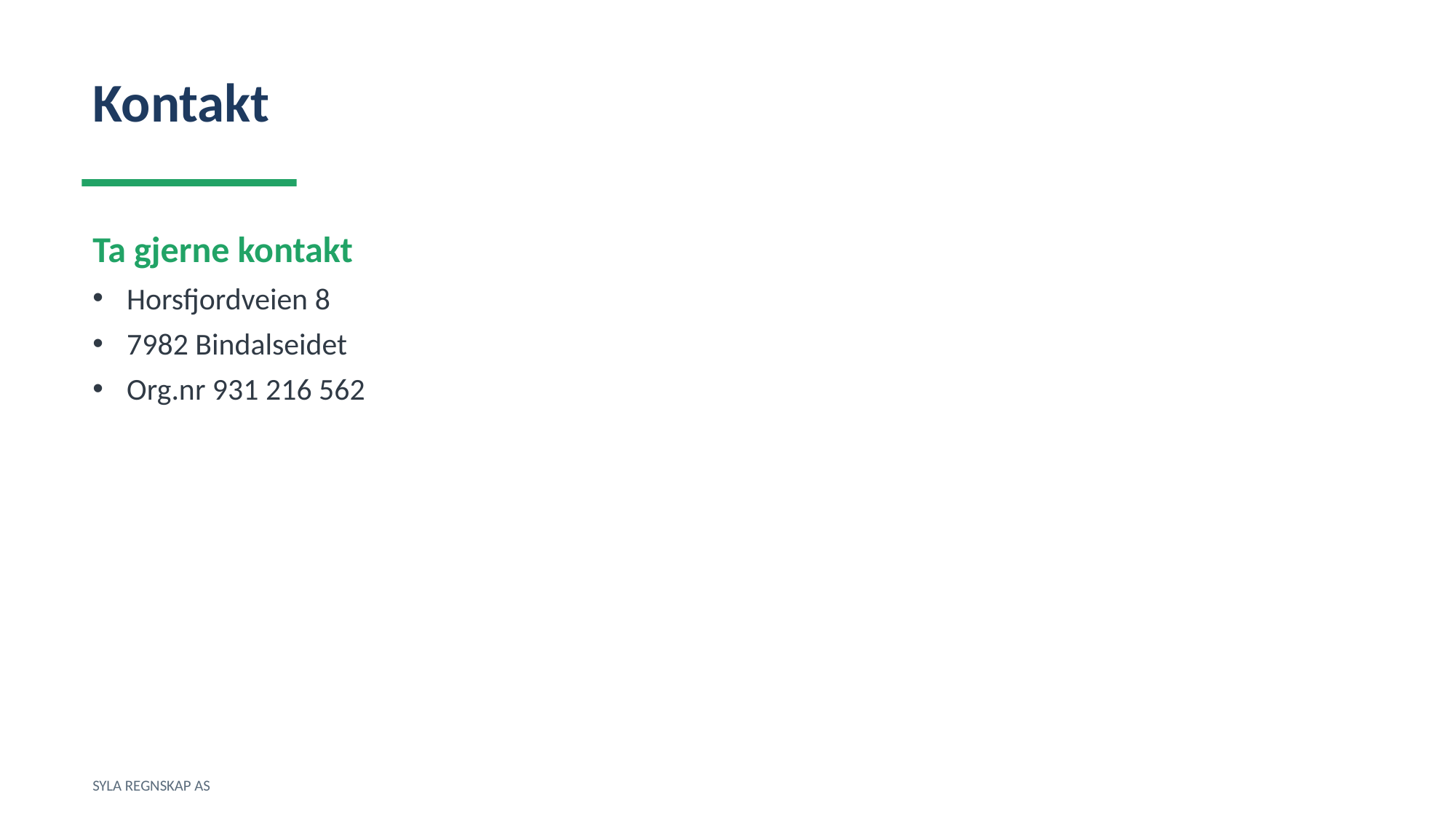

Kontakt

Ta gjerne kontakt
Horsfjordveien 8
7982 Bindalseidet
Org.nr 931 216 562
SYLA REGNSKAP AS